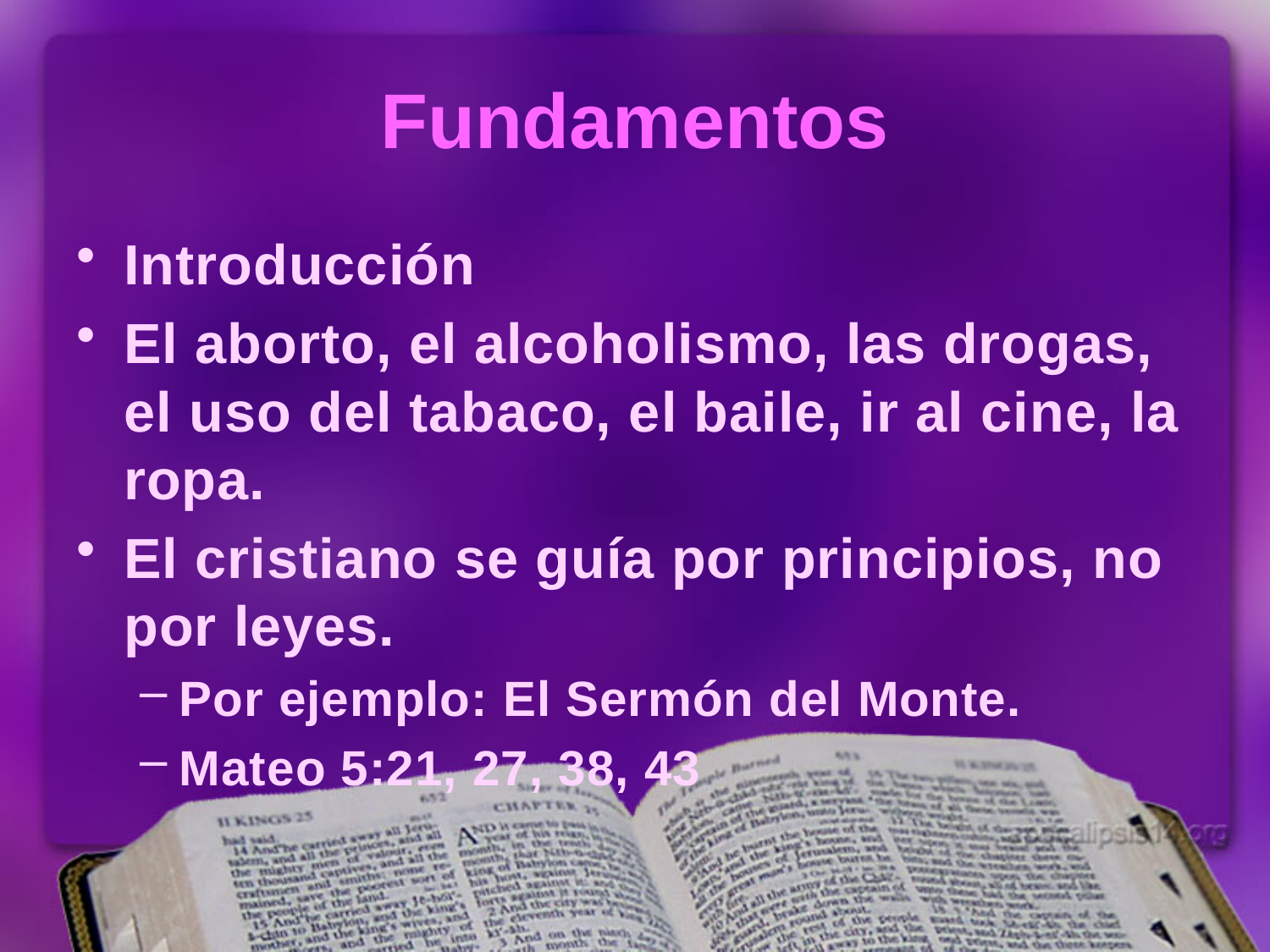

Fundamentos
Introducción
El aborto, el alcoholismo, las drogas, el uso del tabaco, el baile, ir al cine, la ropa.
El cristiano se guía por principios, no por leyes.
Por ejemplo: El Sermón del Monte.
Mateo 5:21, 27, 38, 43